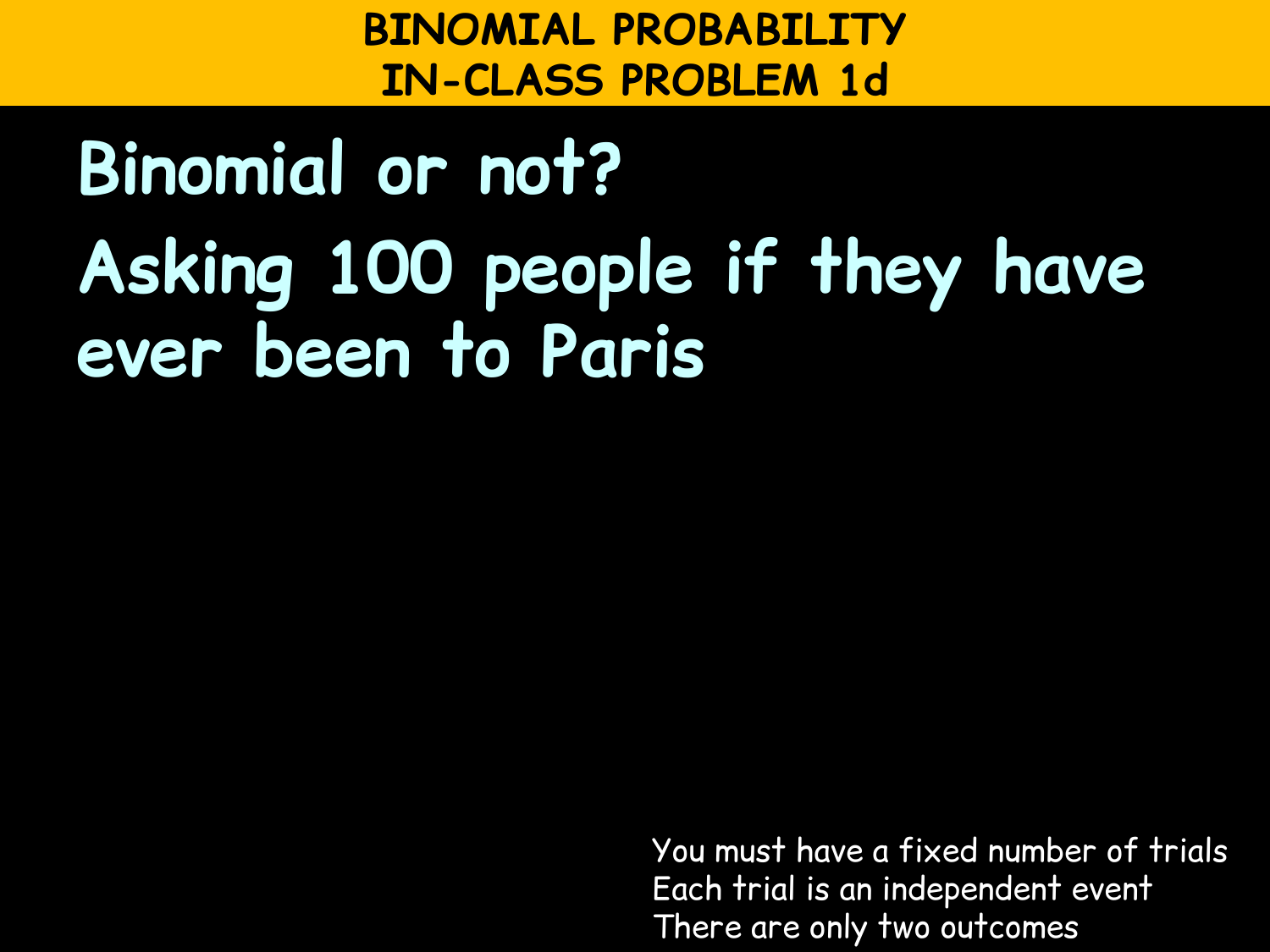

BINOMIAL PROBABILITY
IN-CLASS PROBLEM 1d
Binomial or not?
Asking 100 people if they have ever been to Paris

You must have a fixed number of trials
Each trial is an independent event
There are only two outcomes